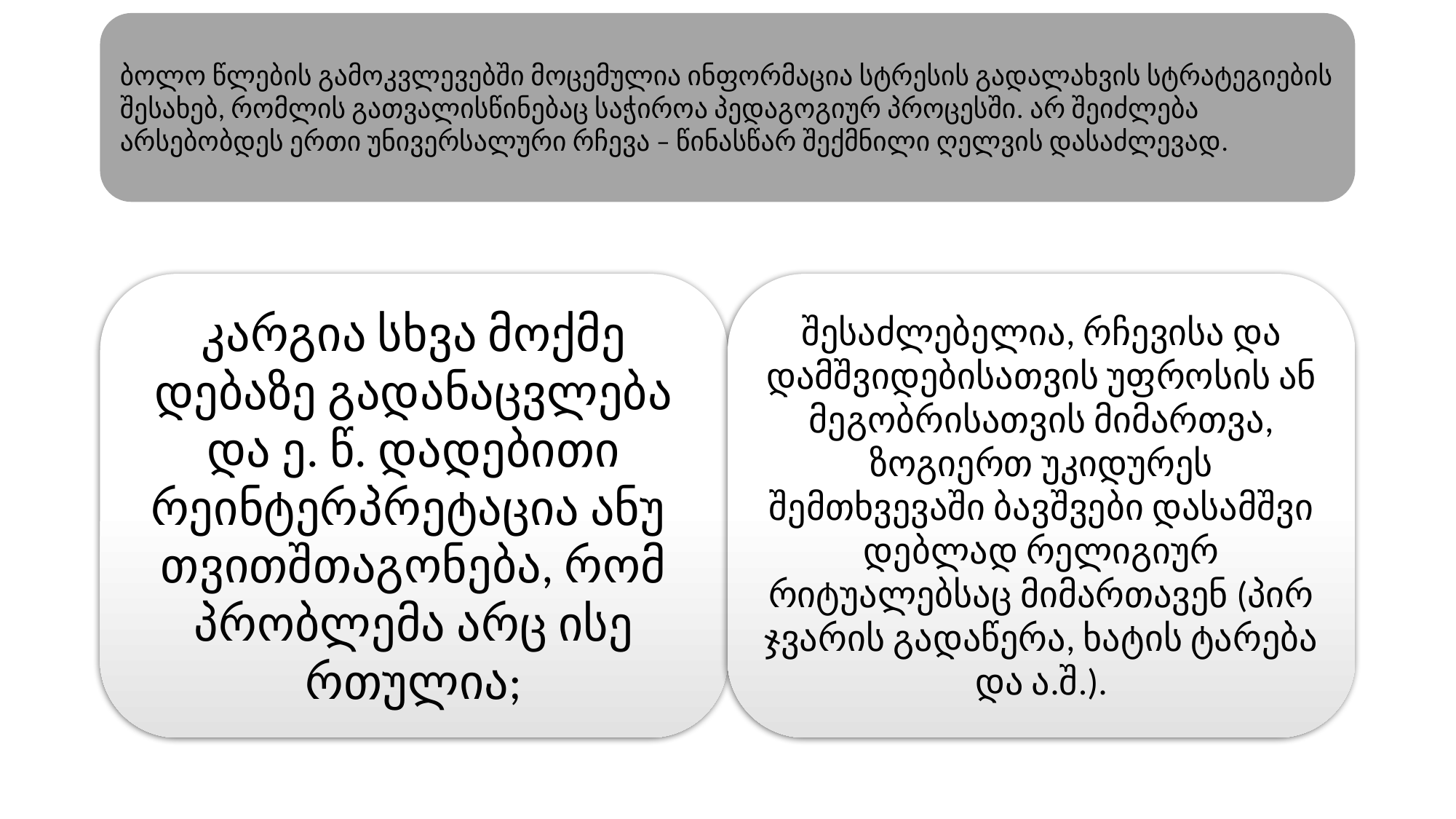

ბოლო წლების გამოკვლევებში მოცემულია ინფორმაცია სტრესის გადალახვის სტრატეგიების შესახებ, რომლის გათვა­ლისწინებაც საჭიროა პედაგოგიურ პროცესში. არ შეიძლება არსებობდეს ერთი უნივერსალური რჩევა – წინას­წარ შექმნილი ღელვის დასაძლევად.
კარგია სხვა მოქმე­დებაზე გადანაცვლება და ე. წ. დადებითი რეინტერპრეტაცია ანუ  თვით­შთა­გო­ნება, რომ პრობლემა არც ისე რთულია;
შესაძ­ლე­ბე­ლია, რჩევისა და დამშვიდებისათვის უფროსის ან მეგობ­რისა­თ­ვის მიმართვა, ზოგიერთ უკიდურეს შემთხვევაში ბავ­შვე­ბი დასა­მ­­შვი­დებლად რელიგიურ რიტუალებსაც მი­მართავენ (პირ­ჯვა­­­რის გადა­წერა, ხატის ტარება და ა.შ.).